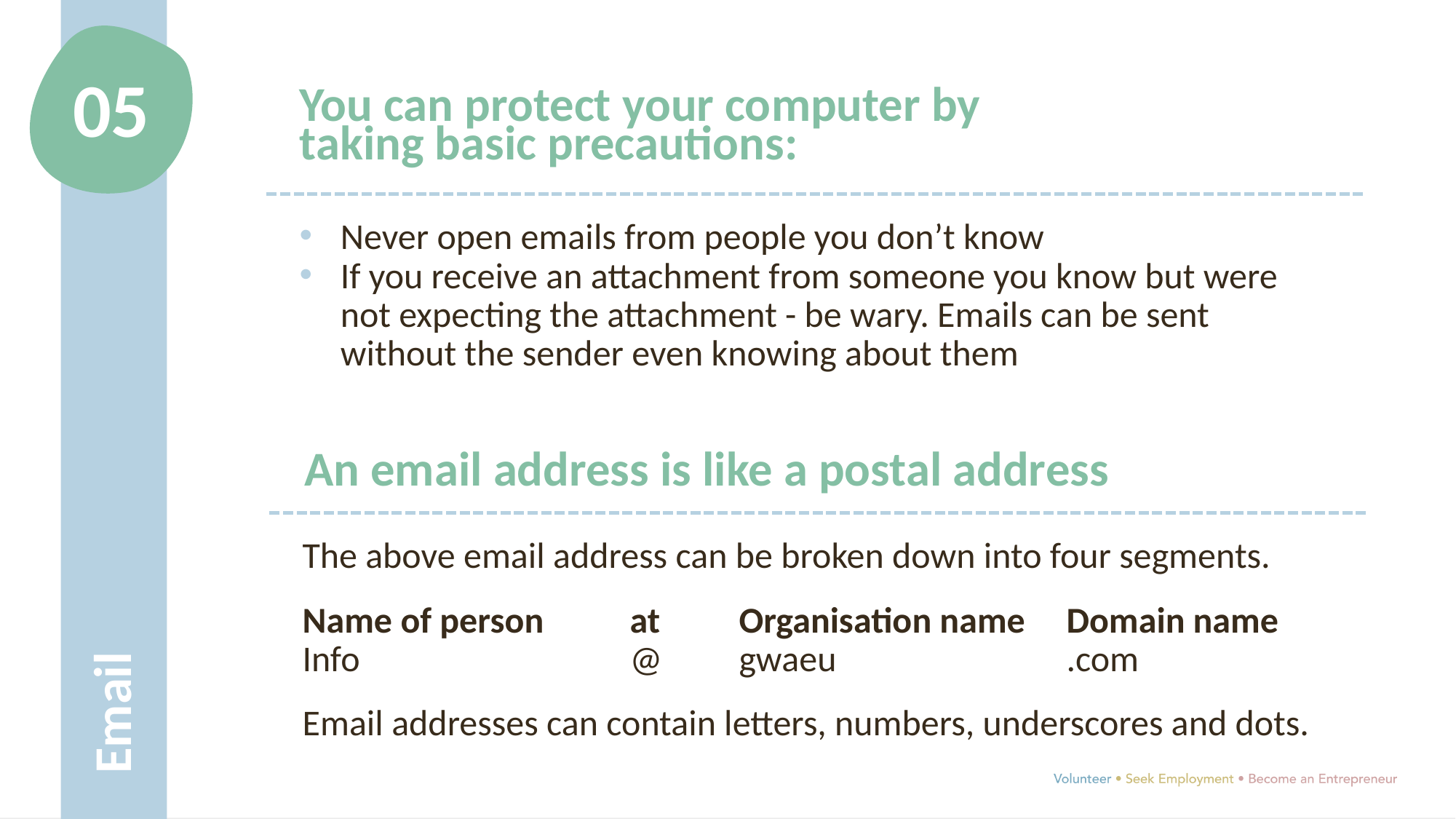

05
You can protect your computer by taking basic precautions:

Never open emails from people you don’t know
If you receive an attachment from someone you know but were not expecting the attachment - be wary. Emails can be sent without the sender even knowing about them

Email

An email address is like a postal address
The above email address can be broken down into four segments.

Name of person 	at	Organisation name	Domain name
Info			@	gwaeu			.com

Email addresses can contain letters, numbers, underscores and dots.